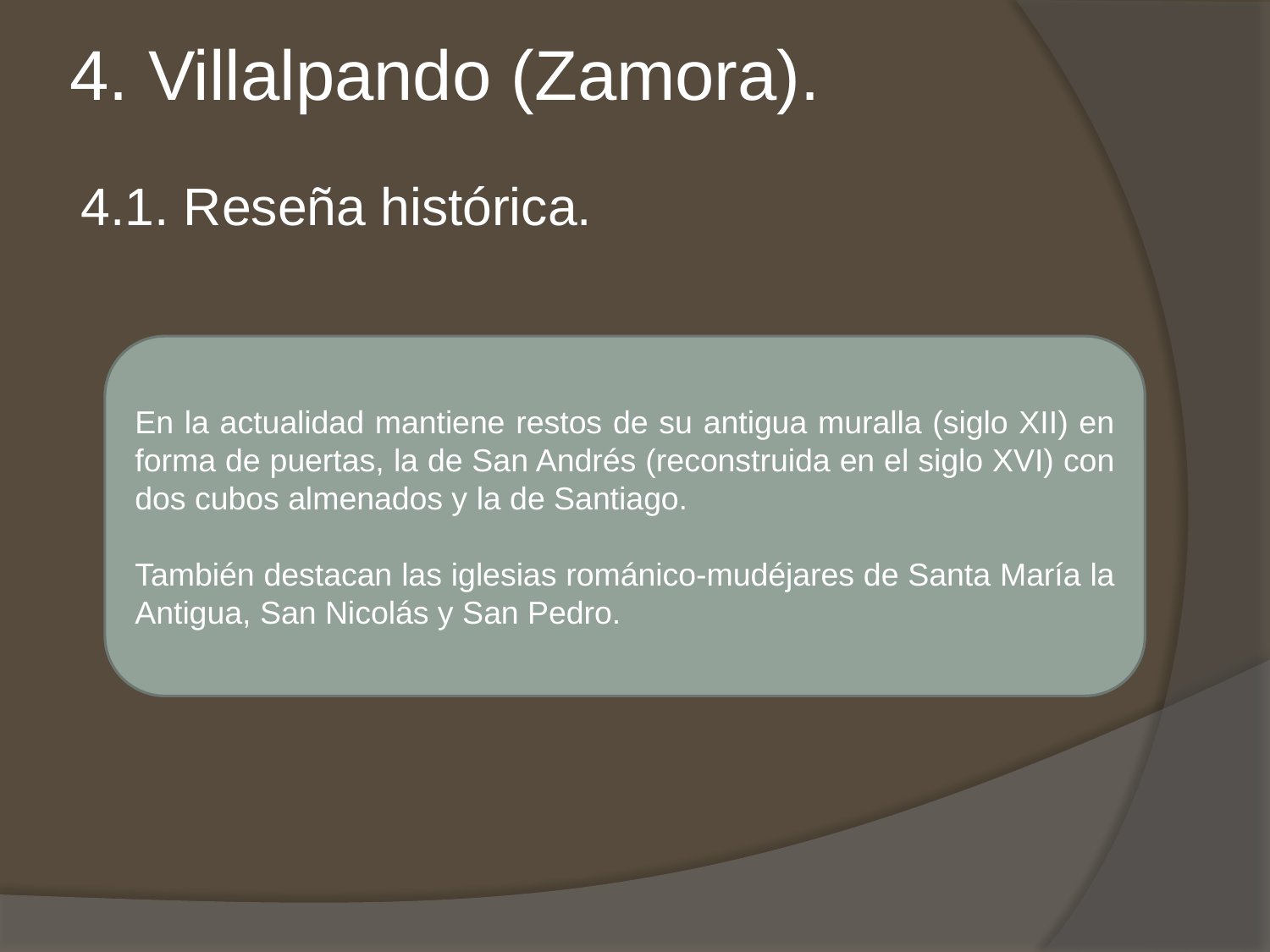

# 4. Villalpando (Zamora).
4.1. Reseña histórica.

En la actualidad mantiene restos de su antigua muralla (siglo XII) en forma de puertas, la de San Andrés (reconstruida en el siglo XVI) con dos cubos almenados y la de Santiago.

También destacan las iglesias románico-mudéjares de Santa María la Antigua, San Nicolás y San Pedro.